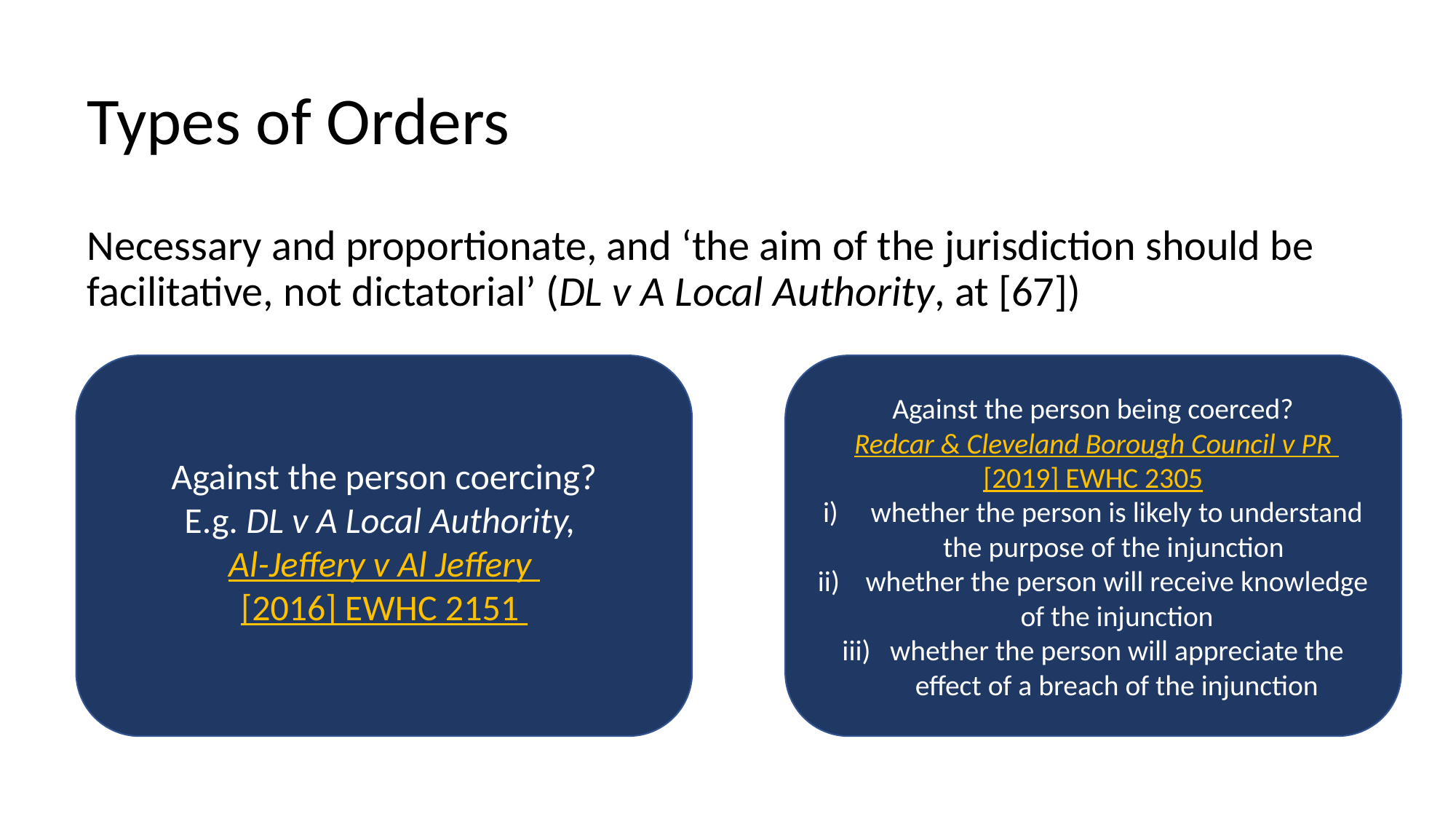

# Types of Orders
Necessary and proportionate, and ‘the aim of the jurisdiction should be facilitative, not dictatorial’ (DL v A Local Authority, at [67])

Against the person coercing?
E.g. DL v A Local Authority,
Al-Jeffery v Al Jeffery [2016] EWHC 2151

Against the person being coerced?
 Redcar & Cleveland Borough Council v PR [2019] EWHC 2305
whether the person is likely to understand the purpose of the injunction
whether the person will receive knowledge of the injunction
whether the person will appreciate the effect of a breach of the injunction